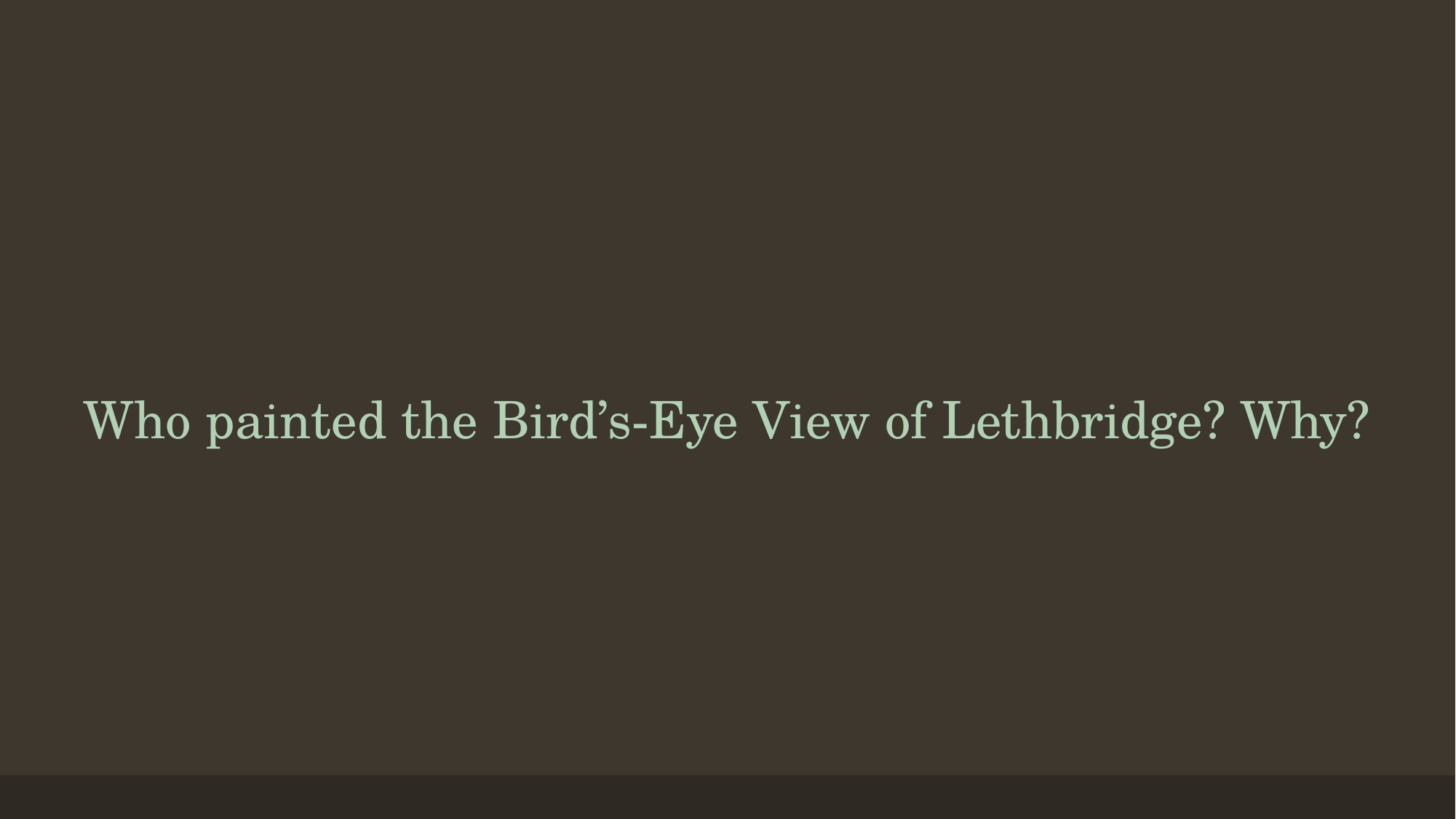

# Who painted the Bird’s-Eye View of Lethbridge? Why?